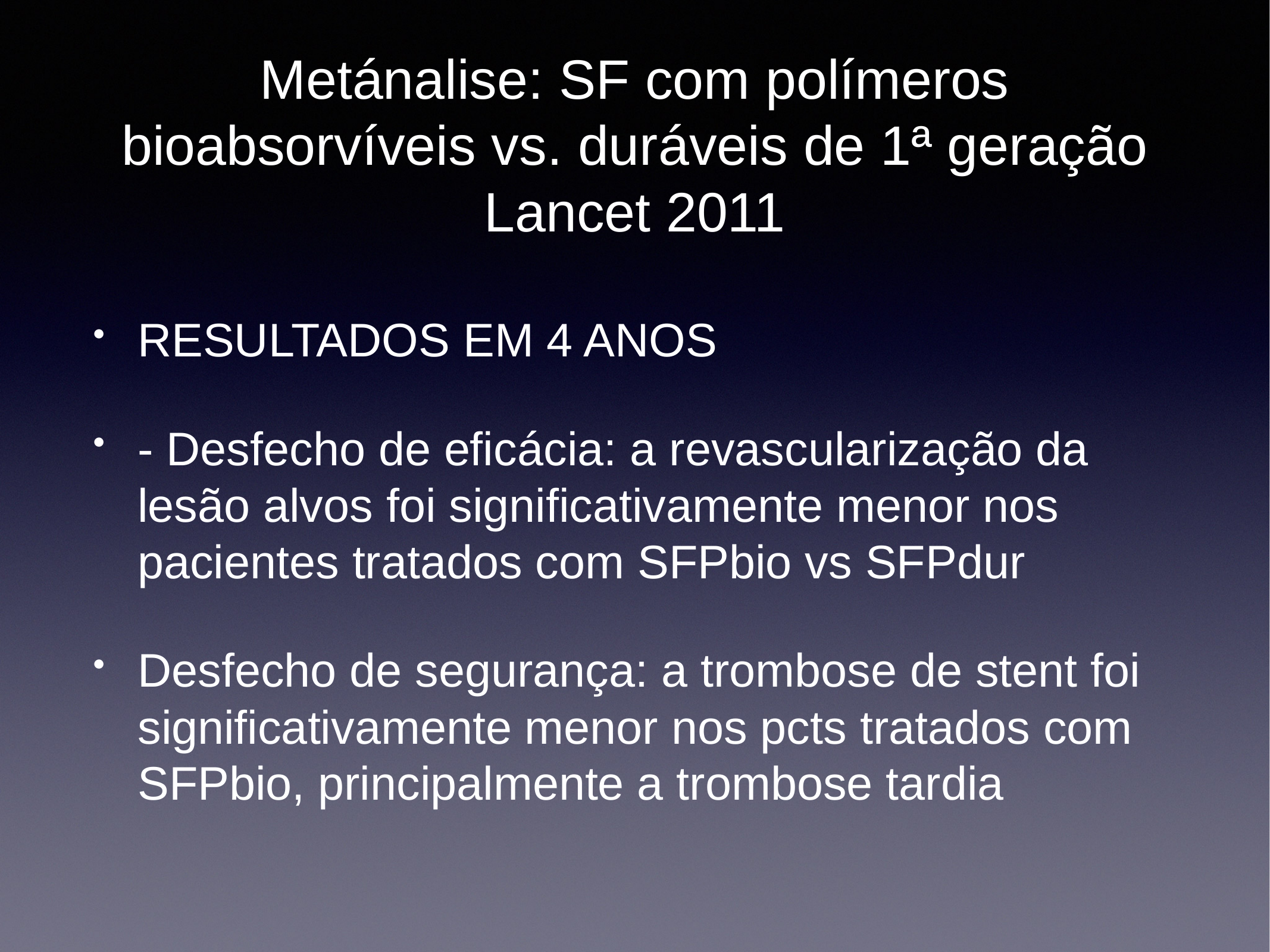

# Metánalise: SF com polímeros bioabsorvíveis vs. duráveis de 1ª geração Lancet 2011
RESULTADOS EM 4 ANOS
- Desfecho de eficácia: a revascularização da lesão alvos foi significativamente menor nos pacientes tratados com SFPbio vs SFPdur
Desfecho de segurança: a trombose de stent foi significativamente menor nos pcts tratados com SFPbio, principalmente a trombose tardia